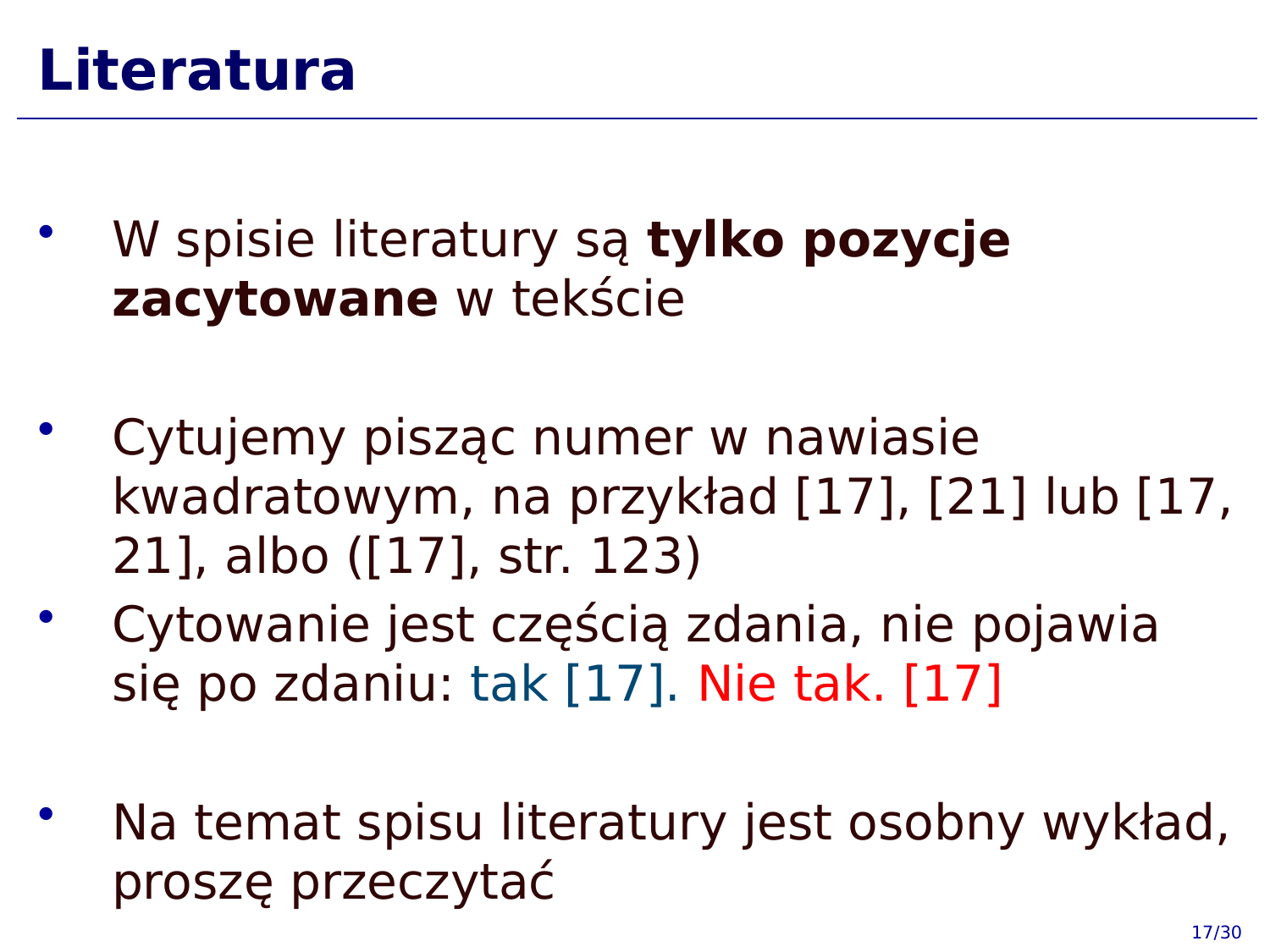

# Literatura

W spisie literatury są tylko pozycje zacytowane w tekście

Cytujemy pisząc numer w nawiasie kwadratowym, na przykład [17], [21] lub [17, 21], albo ([17], str. 123)
Cytowanie jest częścią zdania, nie pojawia się po zdaniu: tak [17]. Nie tak. [17]

Na temat spisu literatury jest osobny wykład, proszę przeczytać
17/30